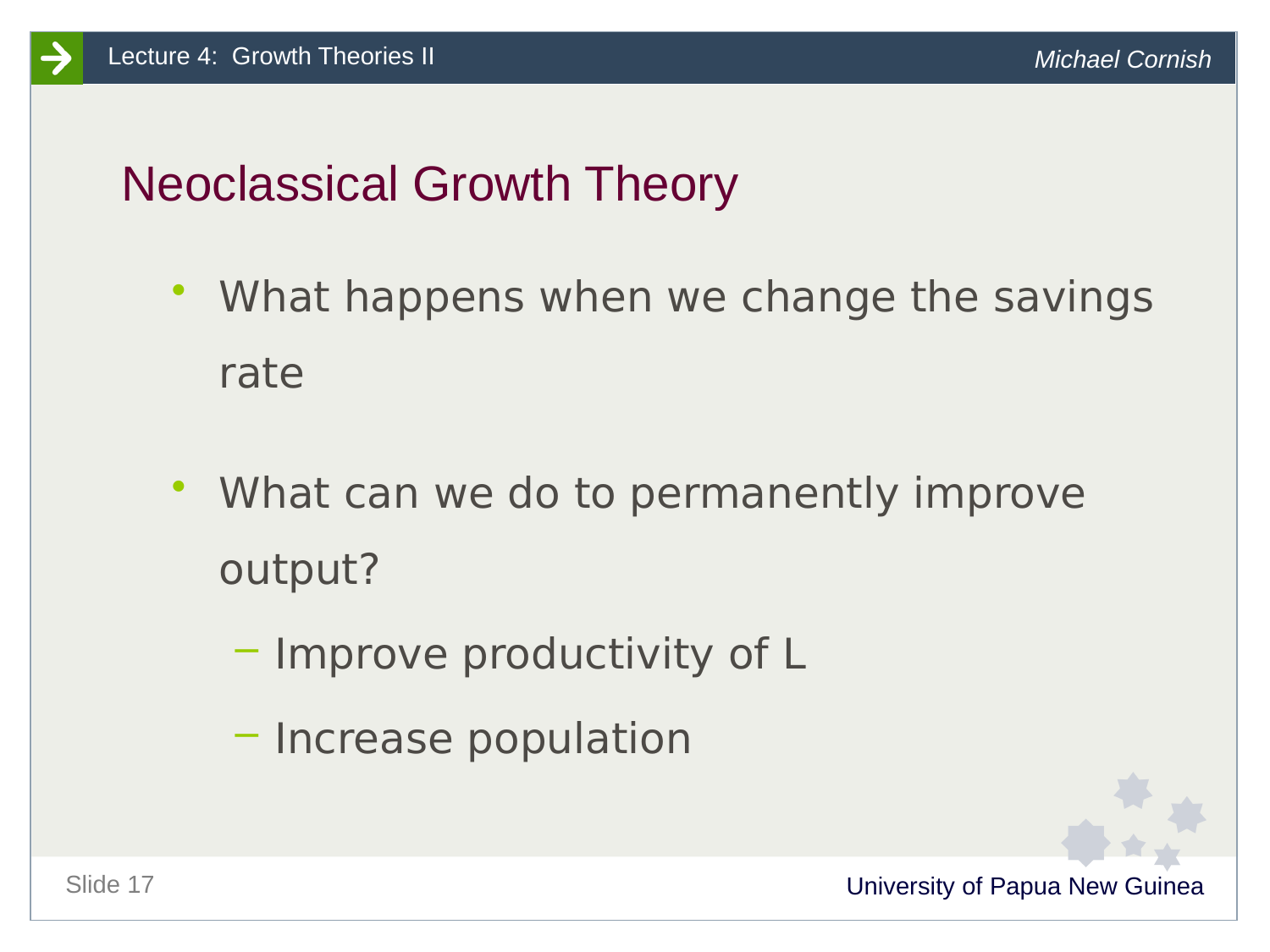

# Neoclassical Growth Theory
What happens when we change the savings rate

What can we do to permanently improve output?
Improve productivity of L
Increase population